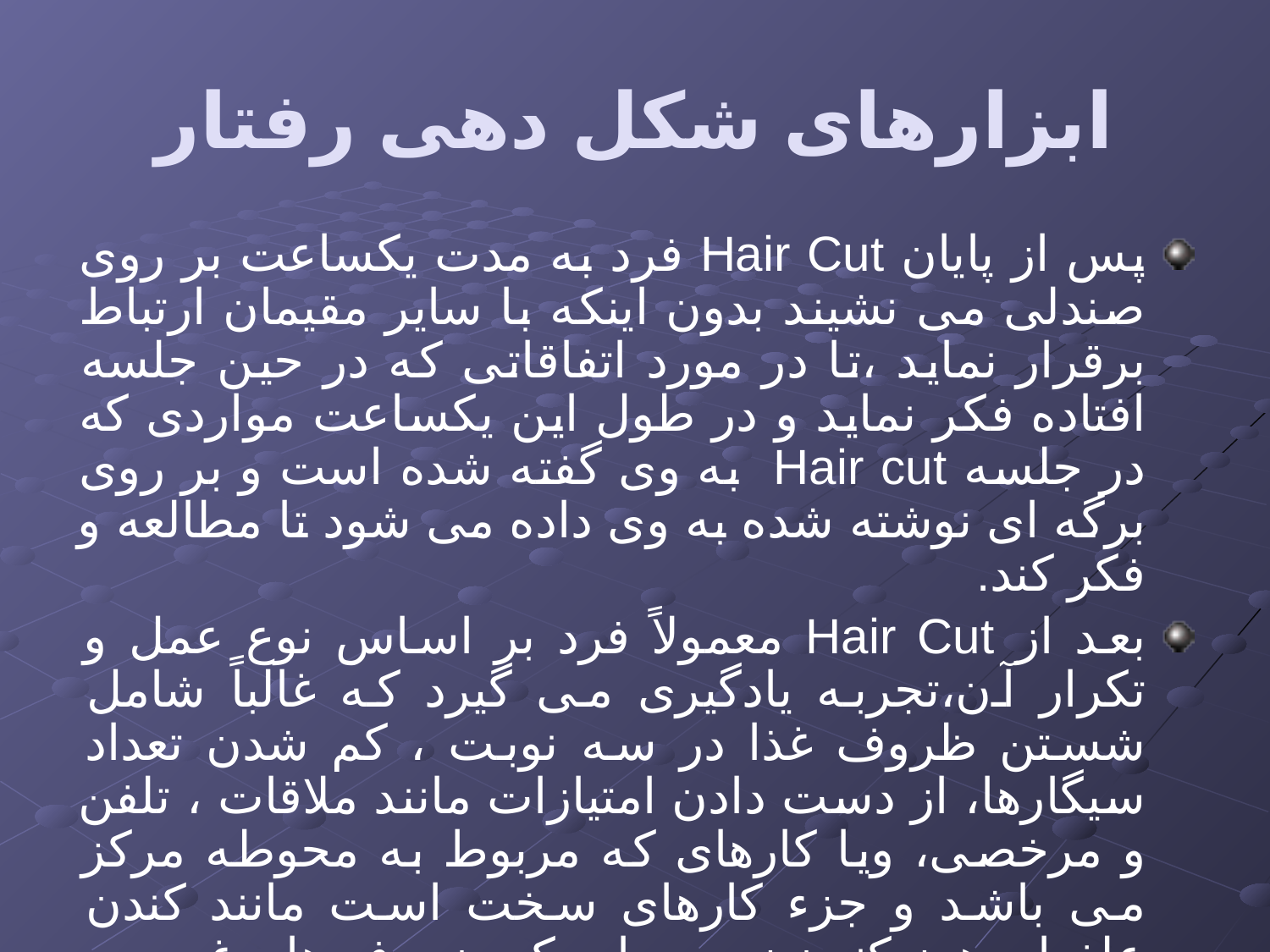

# ابزارهای شکل دهی رفتار
پس از پایان Hair Cut فرد به مدت یکساعت بر روی صندلی می نشیند بدون اینکه با سایر مقیمان ارتباط برقرار نماید ،تا در مورد اتفاقاتی که در حین جلسه افتاده فکر نماید و در طول این یکساعت مواردی که در جلسه Hair cut  به وی گفته شده است و بر روی برگه ای نوشته شده به وی داده می شود تا مطالعه و فکر کند.
بعد از Hair Cut معمولاً فرد بر اساس نوع عمل و تکرار آن،تجربه یادگیری می گیرد که غالباً شامل شستن ظروف غذا در سه نوبت ، کم شدن تعداد سیگارها، از دست دادن امتیازات مانند ملاقات ، تلفن و مرخصی، ویا کارهای که مربوط به محوطه مرکز می باشد و جزء کارهای سخت است مانند کندن علفهای هرز،کندن زمین، پارو کردن برف ها و غیره